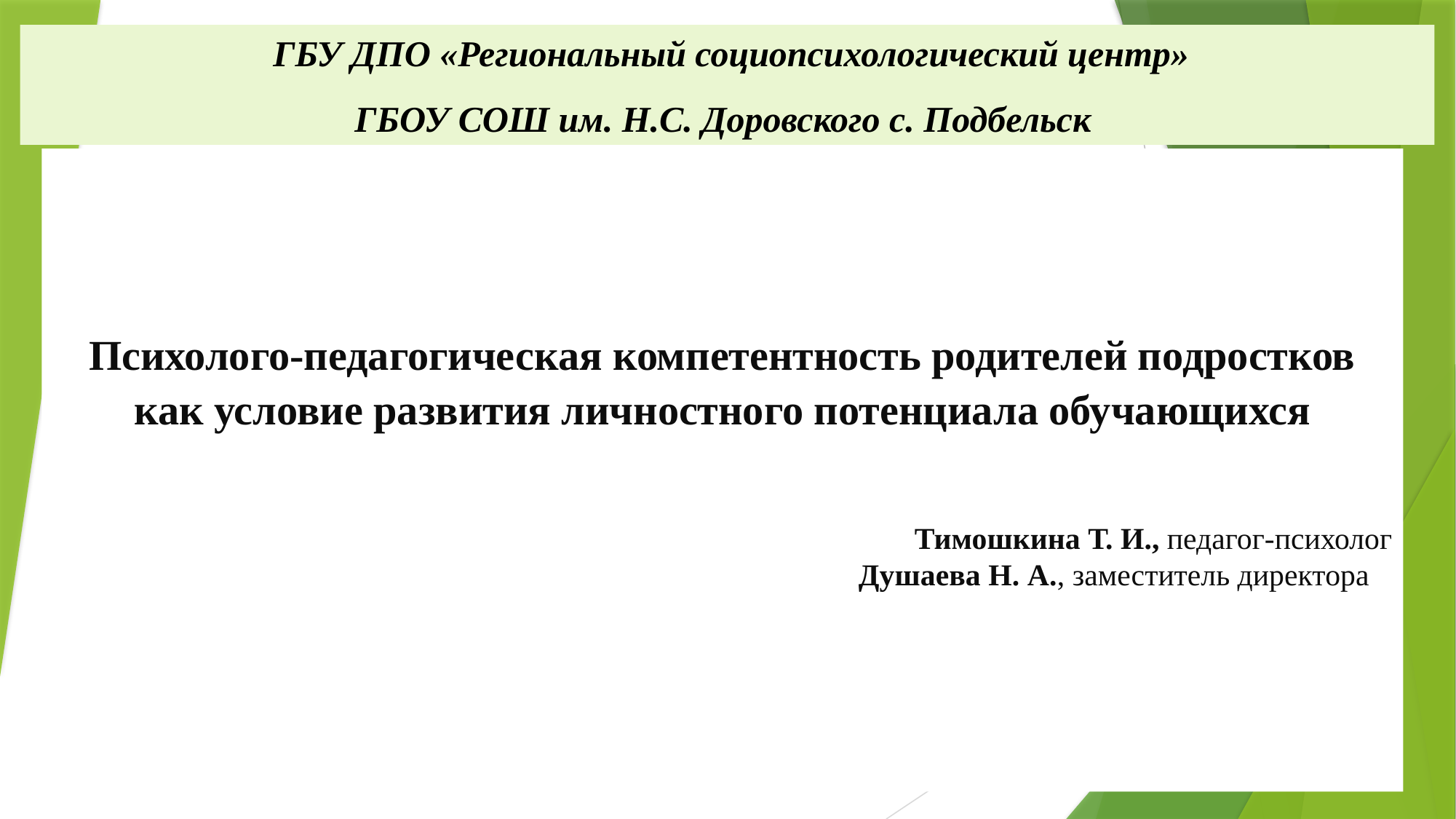

#
 ГБУ ДПО «Региональный социопсихологический центр»
ГБОУ СОШ им. Н.С. Доровского с. Подбельск

Психолого-педагогическая компетентность родителей подростков как условие развития личностного потенциала обучающихся

 Тимошкина Т. И., педагог-психолог
Душаева Н. А., заместитель директора